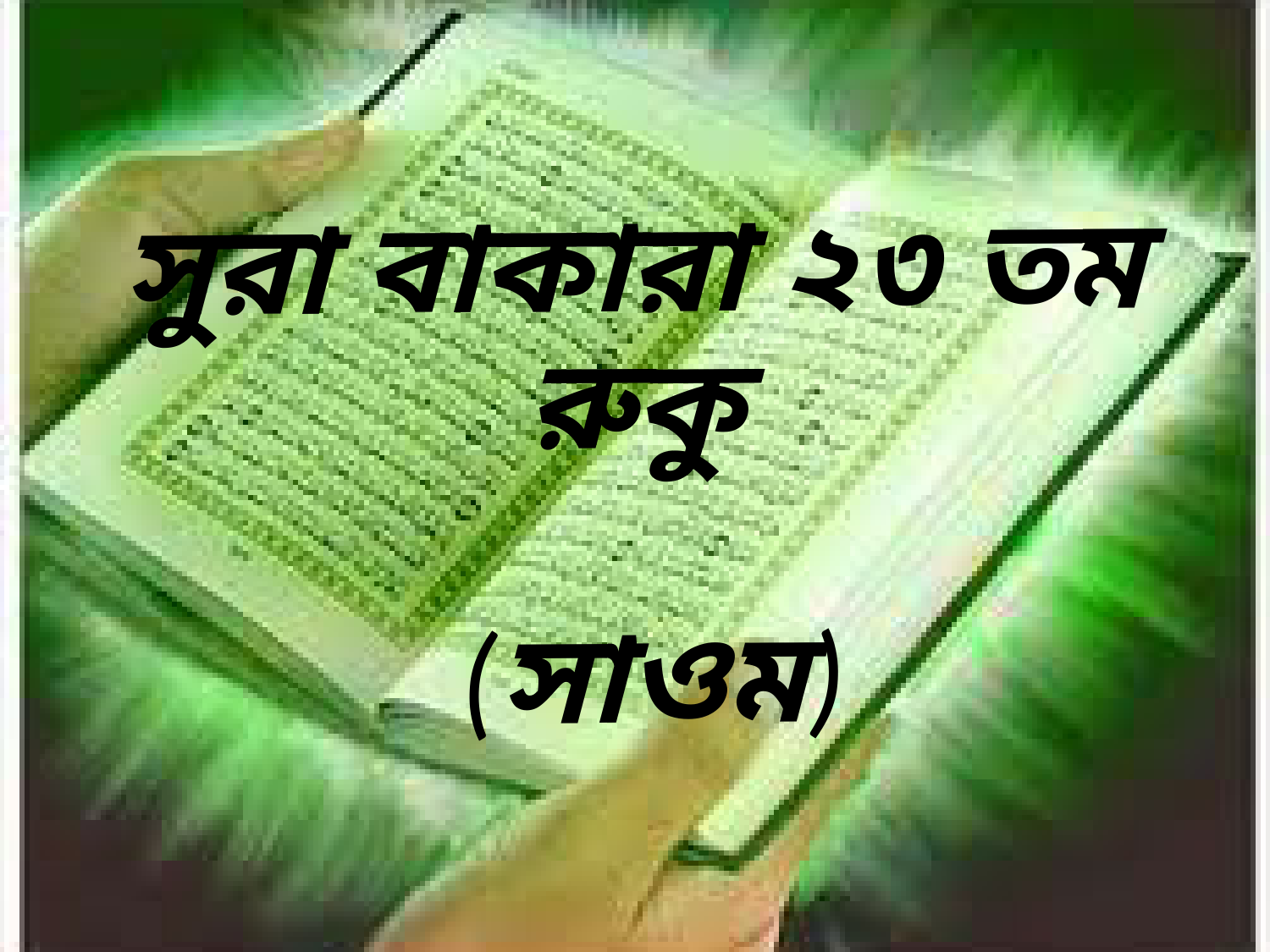

# সুরা বাকারা ২৩ তম রুকু (সাওম)